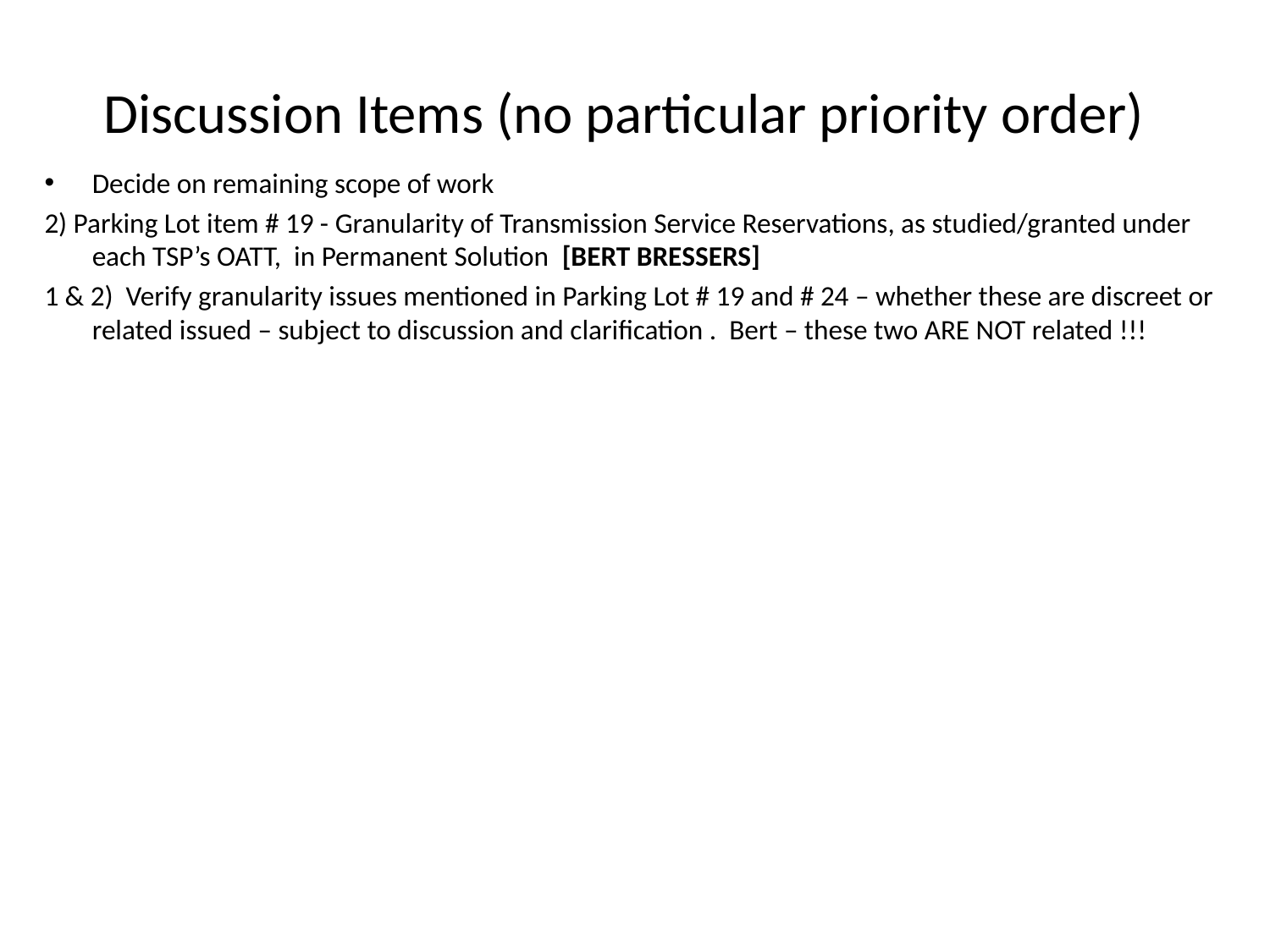

# Discussion Items (no particular priority order)
Decide on remaining scope of work
2) Parking Lot item # 19 - Granularity of Transmission Service Reservations, as studied/granted under each TSP’s OATT,  in Permanent Solution  [BERT BRESSERS]
1 & 2)  Verify granularity issues mentioned in Parking Lot # 19 and # 24 – whether these are discreet or related issued – subject to discussion and clarification .  Bert – these two ARE NOT related !!!